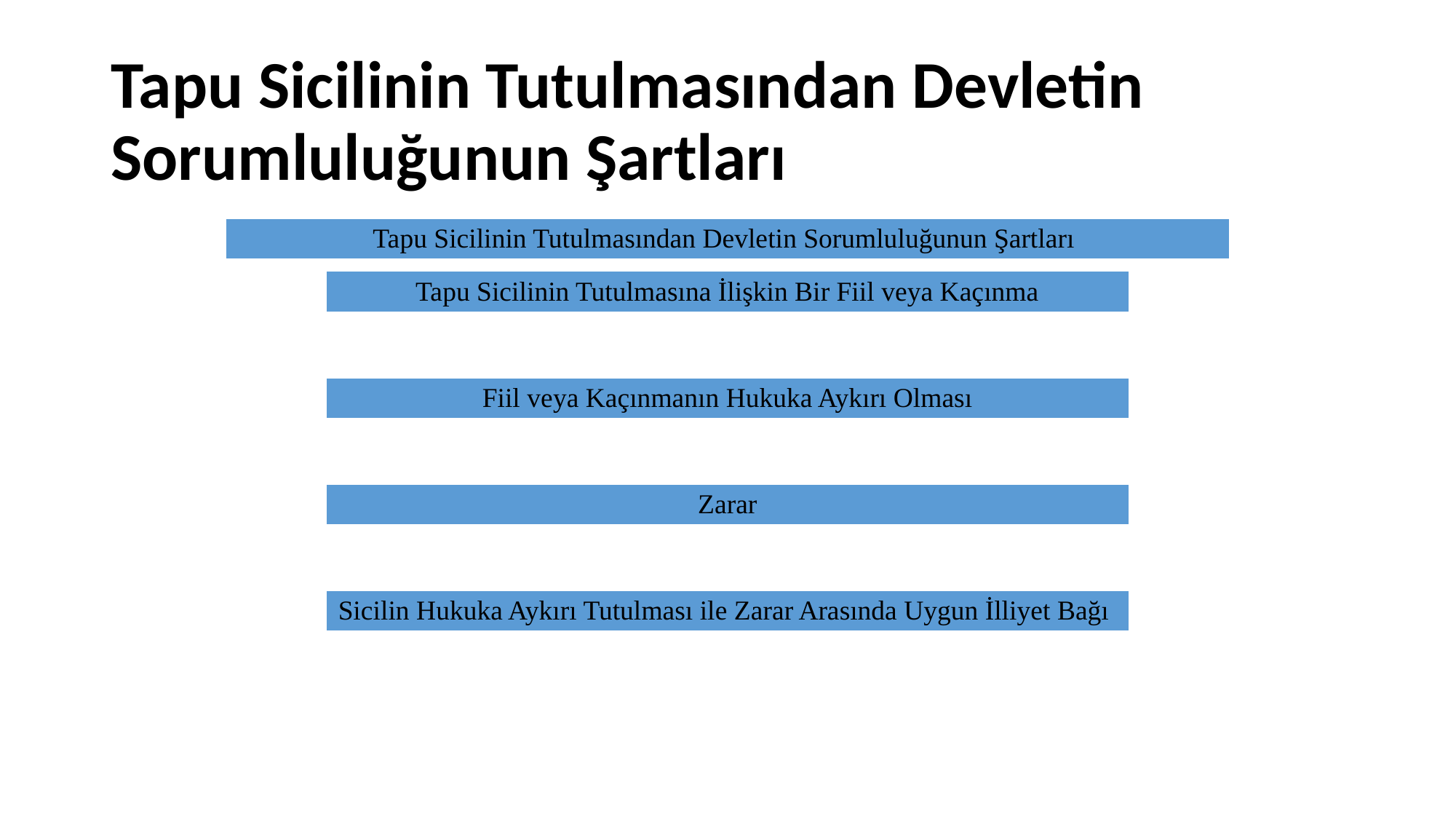

# Tapu Sicilinin Tutulmasından Devletin Sorumluluğunun Şartları
Tapu Sicilinin Tutulmasından Devletin Sorumluluğunun Şartları
Tapu Sicilinin Tutulmasına İlişkin Bir Fiil veya Kaçınma
Fiil veya Kaçınmanın Hukuka Aykırı Olması
Zarar
Sicilin Hukuka Aykırı Tutulması ile Zarar Arasında Uygun İlliyet Bağı